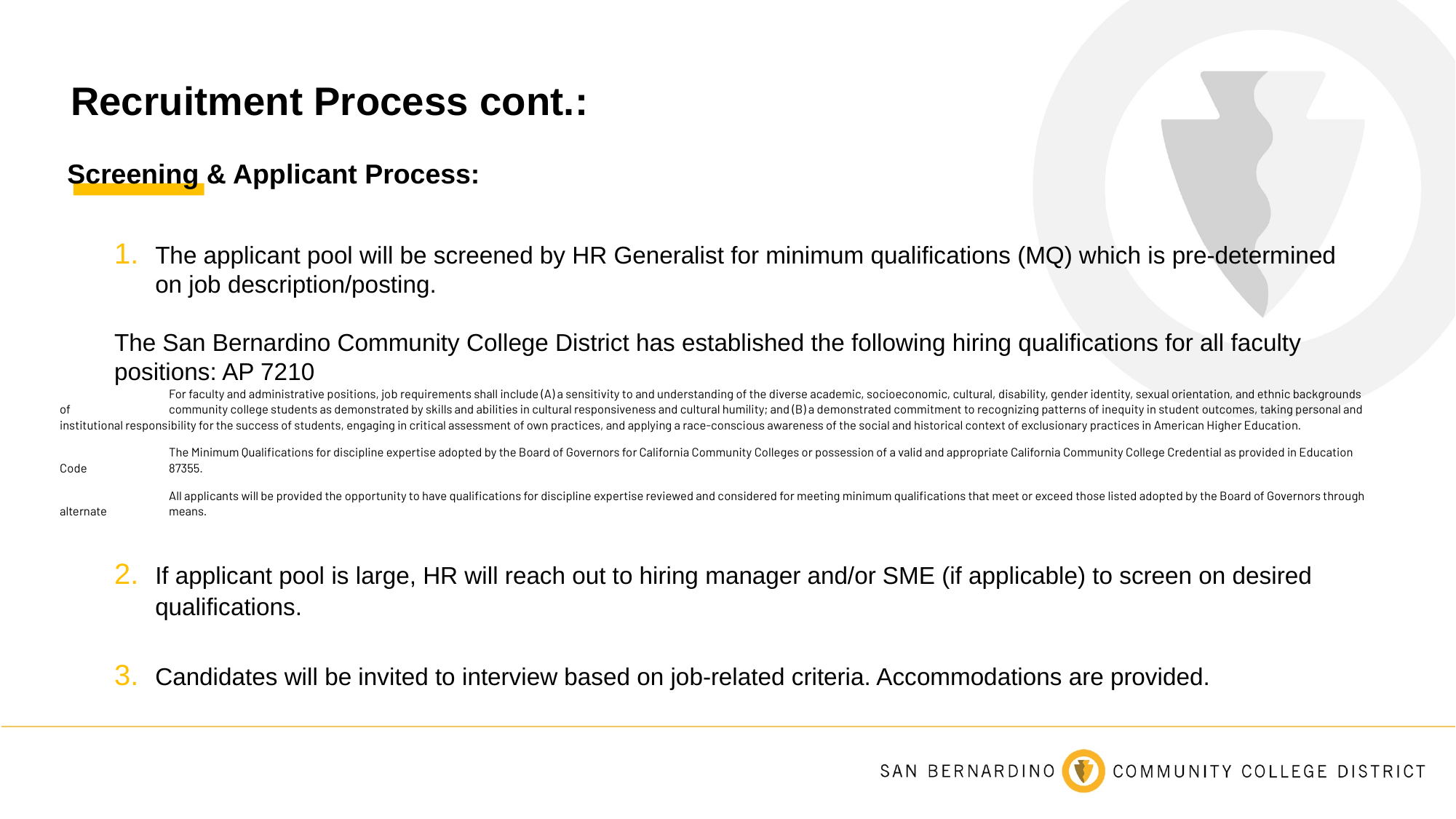

# Recruitment Process cont.:
 Screening & Applicant Process:

The applicant pool will be screened by HR Generalist for minimum qualifications (MQ) which is pre-determined on job description/posting.

The San Bernardino Community College District has established the following hiring qualifications for all faculty positions: AP 7210
	For faculty and administrative positions, job requirements shall include (A) a sensitivity to and understanding of the diverse academic, socioeconomic, cultural, disability, gender identity, sexual orientation, and ethnic backgrounds of 	community college students as demonstrated by skills and abilities in cultural responsiveness and cultural humility; and (B) a demonstrated commitment to recognizing patterns of inequity in student outcomes, taking personal and 	institutional responsibility for the success of students, engaging in critical assessment of own practices, and applying a race-conscious awareness of the social and historical context of exclusionary practices in American Higher Education.
	The Minimum Qualifications for discipline expertise adopted by the Board of Governors for California Community Colleges or possession of a valid and appropriate California Community College Credential as provided in Education Code 	87355.
	All applicants will be provided the opportunity to have qualifications for discipline expertise reviewed and considered for meeting minimum qualifications that meet or exceed those listed adopted by the Board of Governors through alternate 	means.

If applicant pool is large, HR will reach out to hiring manager and/or SME (if applicable) to screen on desired qualifications.

Candidates will be invited to interview based on job-related criteria. Accommodations are provided.